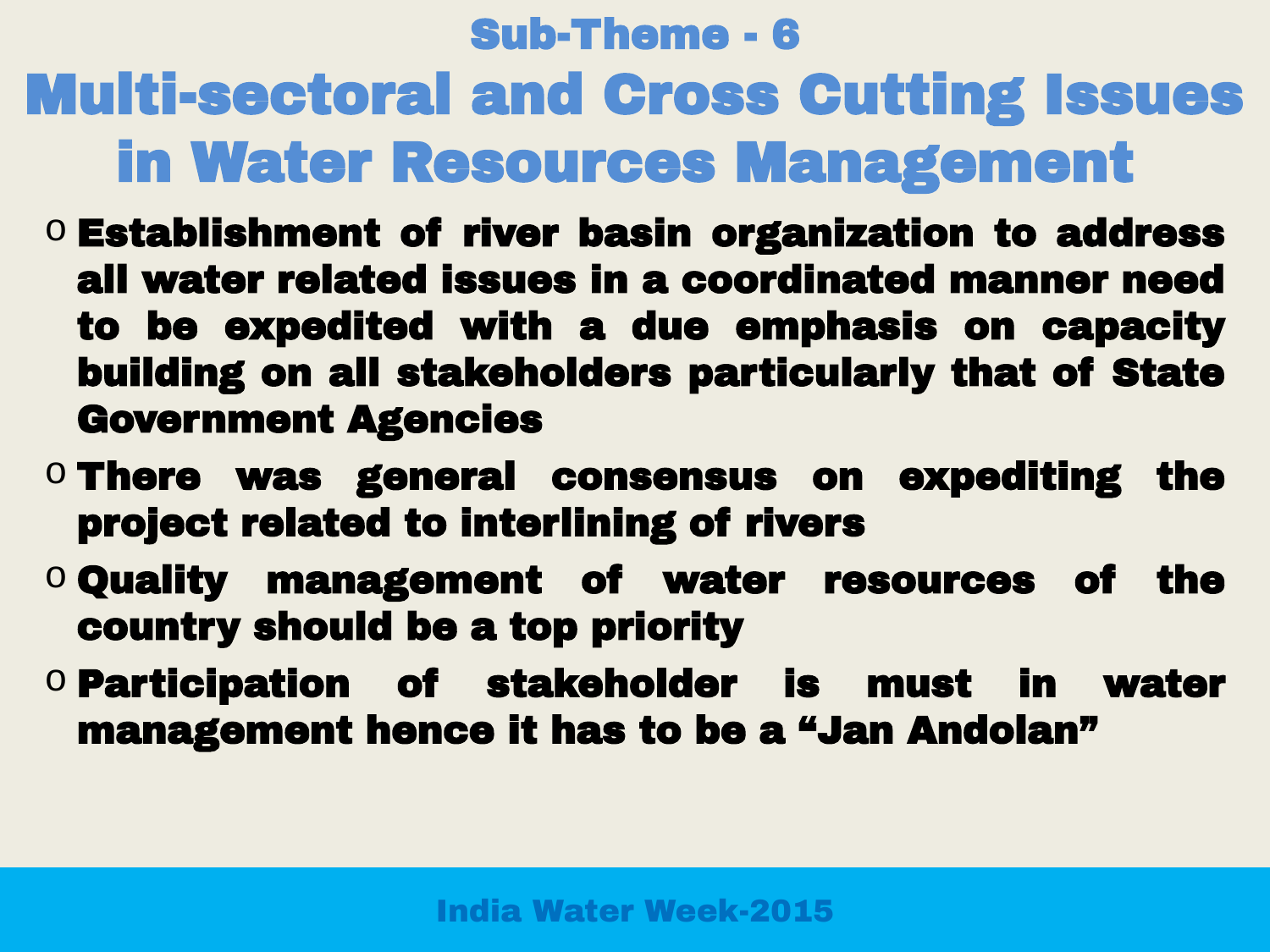

Sub-Theme - 6
Multi-sectoral and Cross Cutting Issues in Water Resources Management
Establishment of river basin organization to address all water related issues in a coordinated manner need to be expedited with a due emphasis on capacity building on all stakeholders particularly that of State Government Agencies
There was general consensus on expediting the project related to interlining of rivers
Quality management of water resources of the country should be a top priority
Participation of stakeholder is must in water management hence it has to be a “Jan Andolan”

India Water Week-2015